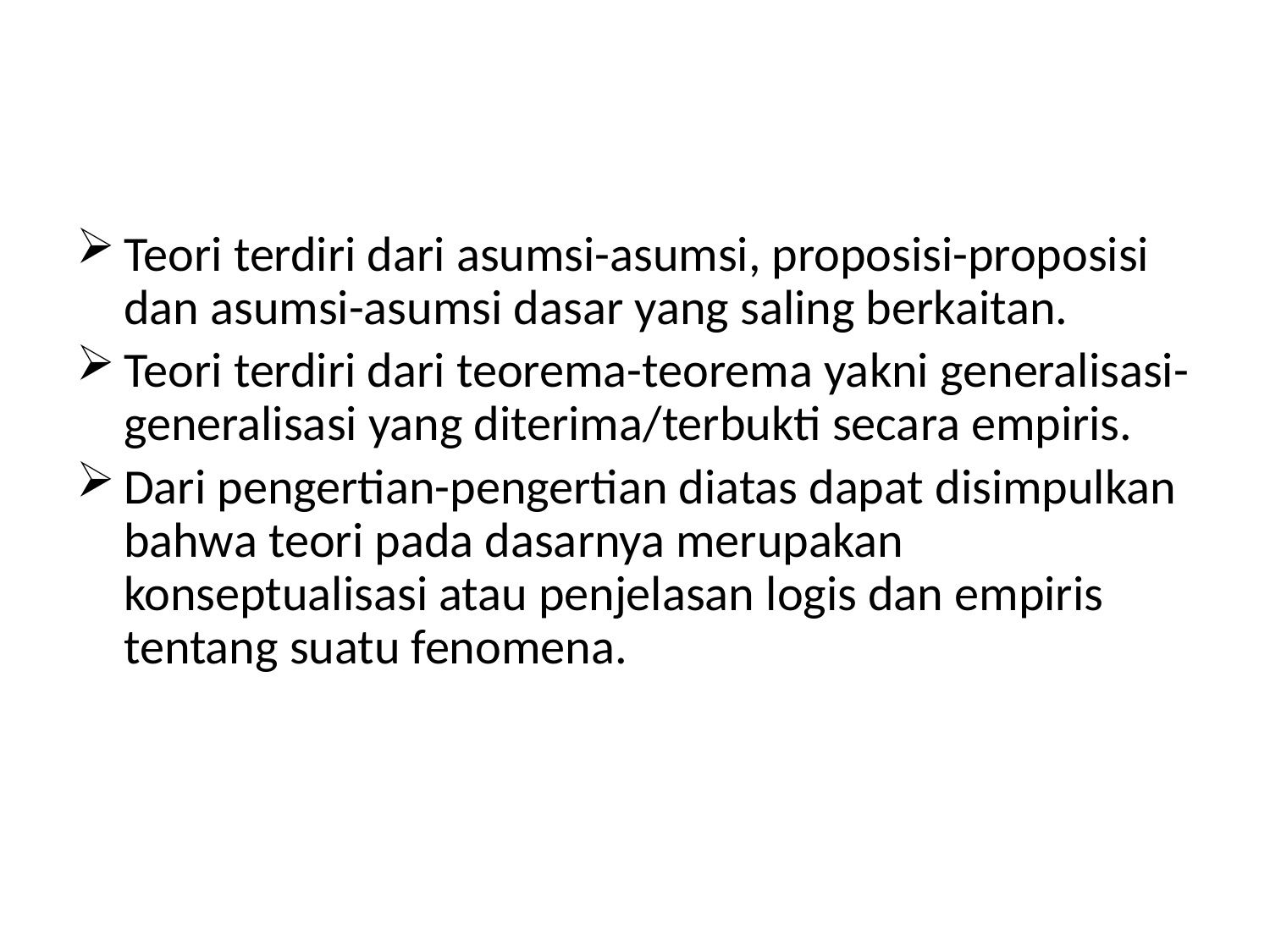

#
Teori terdiri dari asumsi-asumsi, proposisi-proposisi dan asumsi-asumsi dasar yang saling berkaitan.
Teori terdiri dari teorema-teorema yakni generalisasi-generalisasi yang diterima/terbukti secara empiris.
Dari pengertian-pengertian diatas dapat disimpulkan bahwa teori pada dasarnya merupakan konseptualisasi atau penjelasan logis dan empiris tentang suatu fenomena.